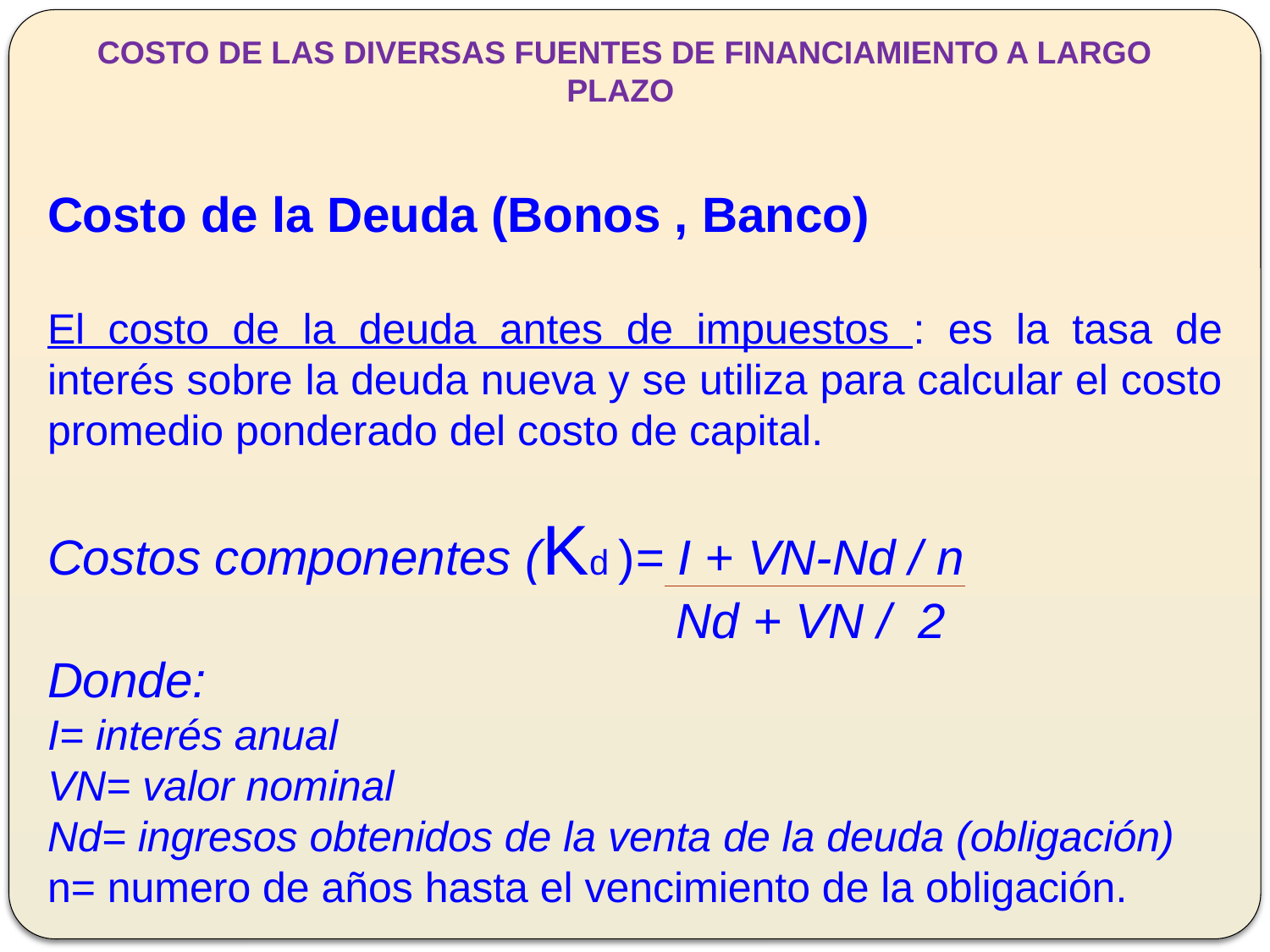

COSTO DE LAS DIVERSAS FUENTES DE FINANCIAMIENTO A LARGO PLAZO
Costo de la Deuda (Bonos , Banco)

El costo de la deuda antes de impuestos : es la tasa de interés sobre la deuda nueva y se utiliza para calcular el costo promedio ponderado del costo de capital.

Costos componentes (Kd )= I + VN-Nd / n
			                  Nd + VN /  2
Donde:
I= interés anual
VN= valor nominal
Nd= ingresos obtenidos de la venta de la deuda (obligación)
n= numero de años hasta el vencimiento de la obligación.